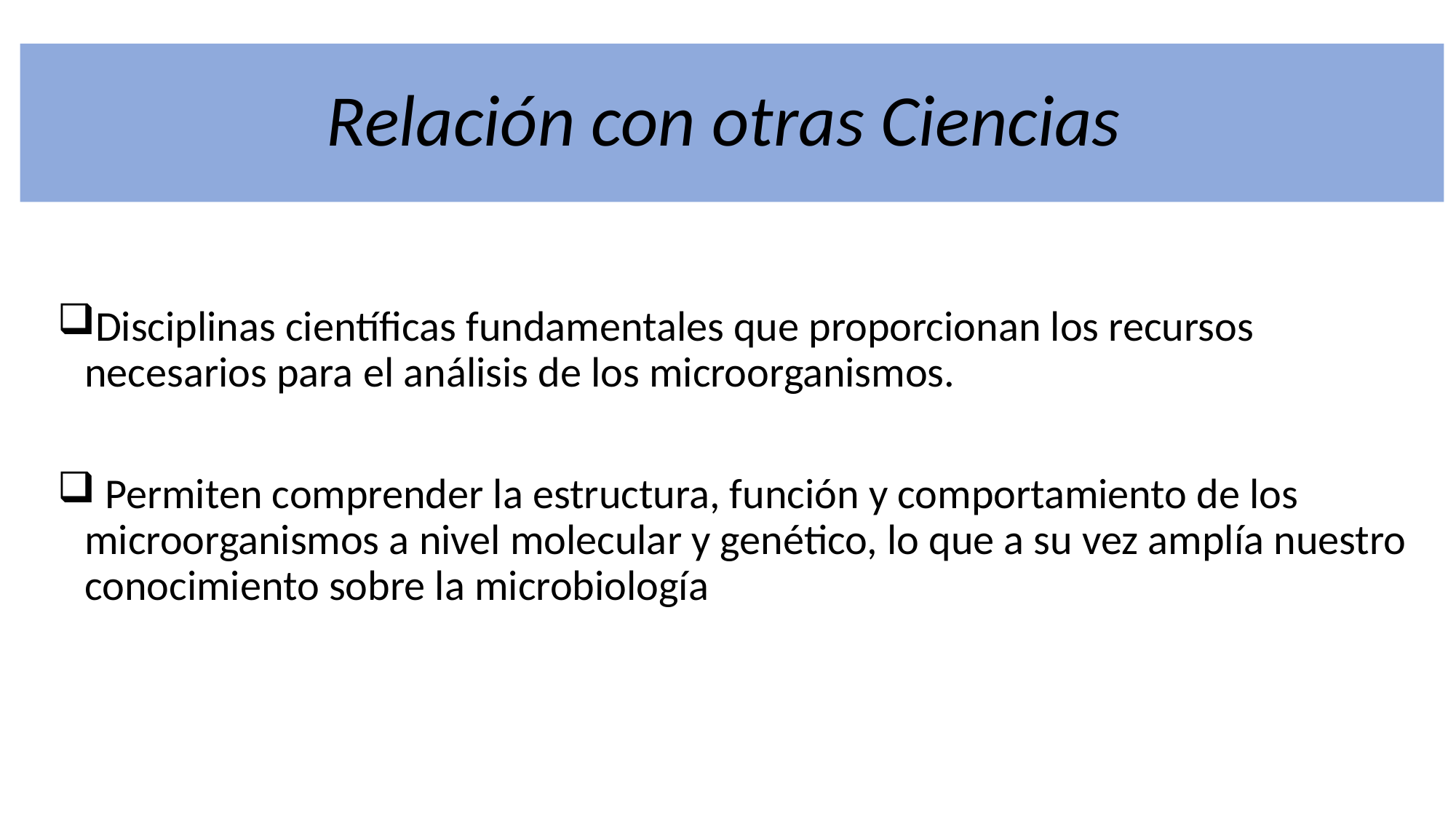

# Relación con otras Ciencias
Disciplinas científicas fundamentales que proporcionan los recursos necesarios para el análisis de los microorganismos.

 Permiten comprender la estructura, función y comportamiento de los microorganismos a nivel molecular y genético, lo que a su vez amplía nuestro conocimiento sobre la microbiología